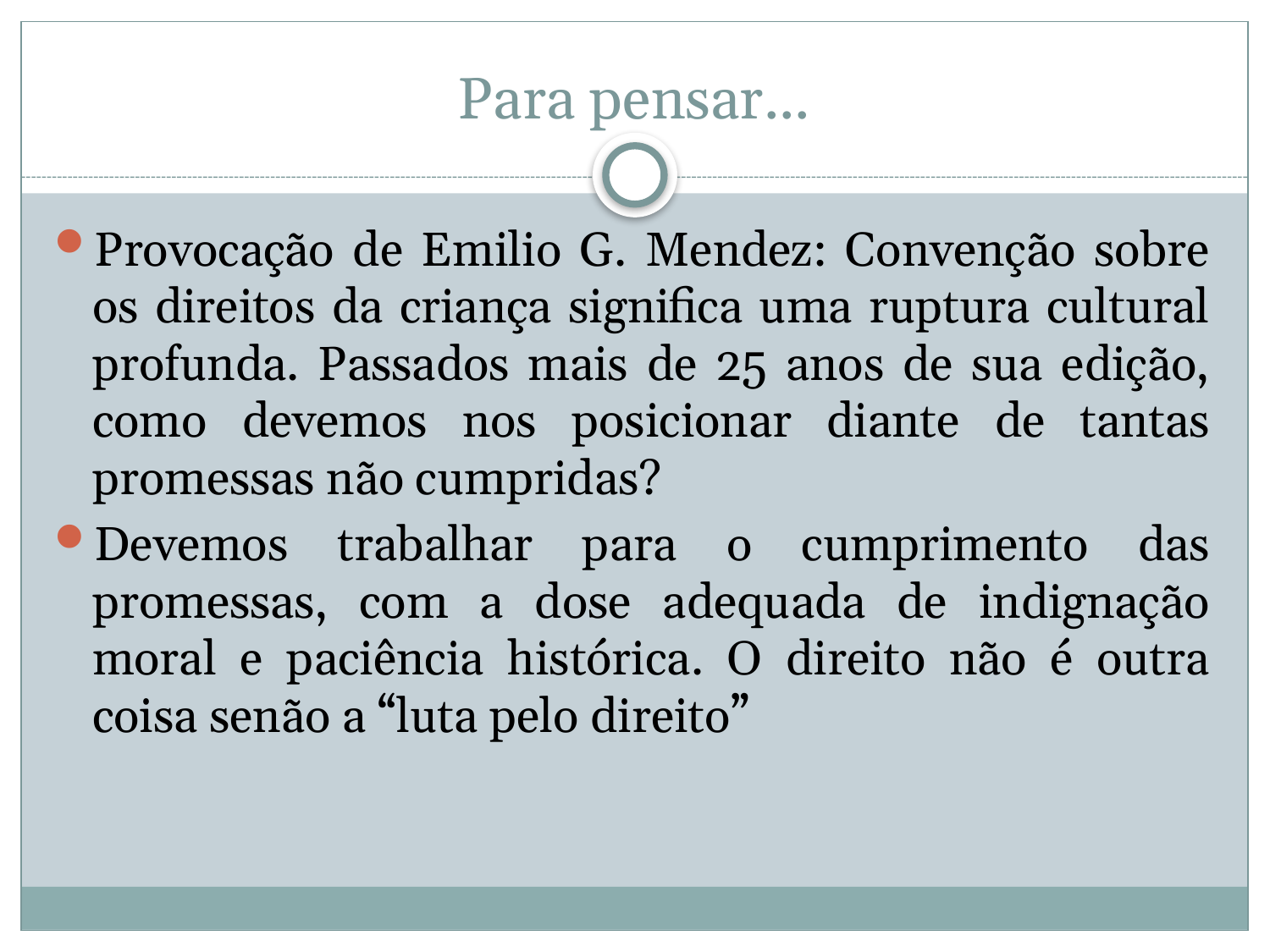

# Para pensar...
Provocação de Emilio G. Mendez: Convenção sobre os direitos da criança significa uma ruptura cultural profunda. Passados mais de 25 anos de sua edição, como devemos nos posicionar diante de tantas promessas não cumpridas?
Devemos trabalhar para o cumprimento das promessas, com a dose adequada de indignação moral e paciência histórica. O direito não é outra coisa senão a “luta pelo direito”